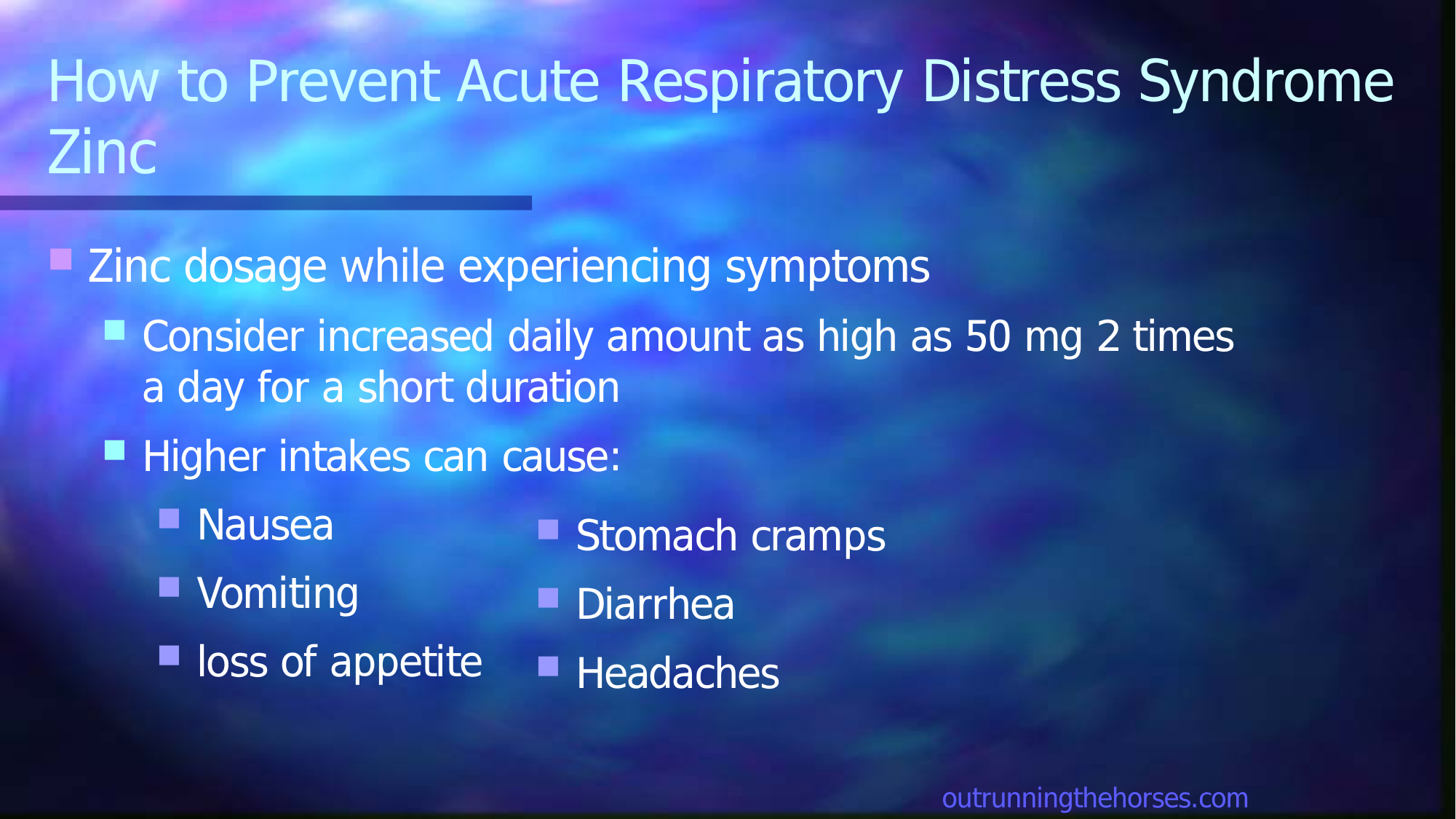

# How to Prevent Acute Respiratory Distress Syndrome Zinc
Zinc dosage while experiencing symptoms
Consider increased daily amount as high as 50 mg 2 times a day for a short duration
Higher intakes can cause:
Nausea
Vomiting
loss of appetite

Stomach cramps
Diarrhea
Headaches

outrunningthehorses.com